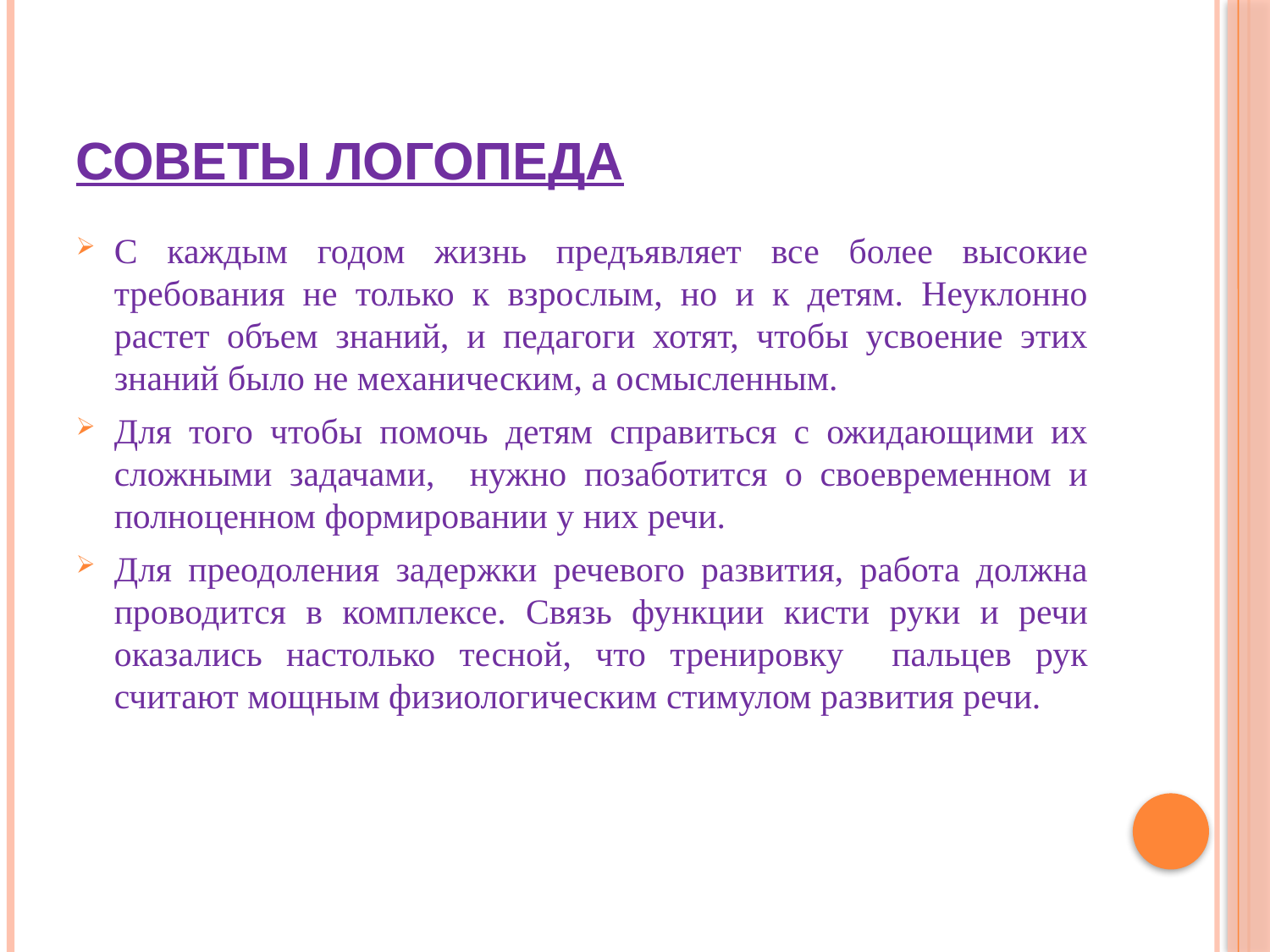

# Советы логопеда
С каждым годом жизнь предъявляет все более высокие требования не только к взрослым, но и к детям. Неуклонно растет объем знаний, и педагоги хотят, чтобы усвоение этих знаний было не механическим, а осмысленным.
Для того чтобы помочь детям справиться с ожидающими их сложными задачами,  нужно позаботится о своевременном и полноценном формировании у них речи.
Для преодоления задержки речевого развития, работа должна проводится в комплексе. Связь функции кисти руки и речи оказались настолько тесной, что тренировку  пальцев рук считают мощным физиологическим стимулом развития речи.